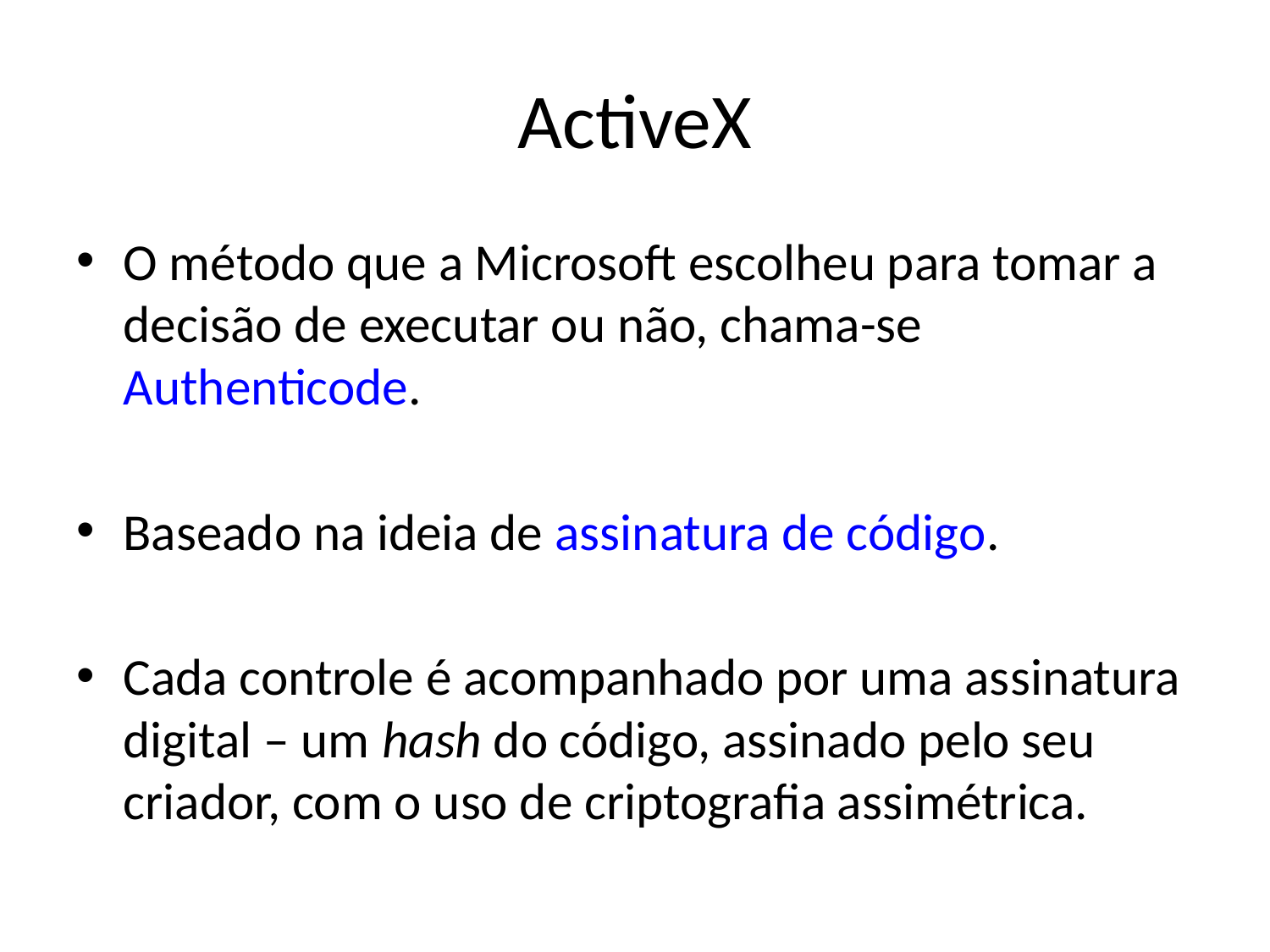

# ActiveX
O método que a Microsoft escolheu para tomar a decisão de executar ou não, chama-se
Authenticode.

Baseado na ideia de assinatura de código.

Cada controle é acompanhado por uma assinatura digital – um hash do código, assinado pelo seu criador, com o uso de criptografia assimétrica.